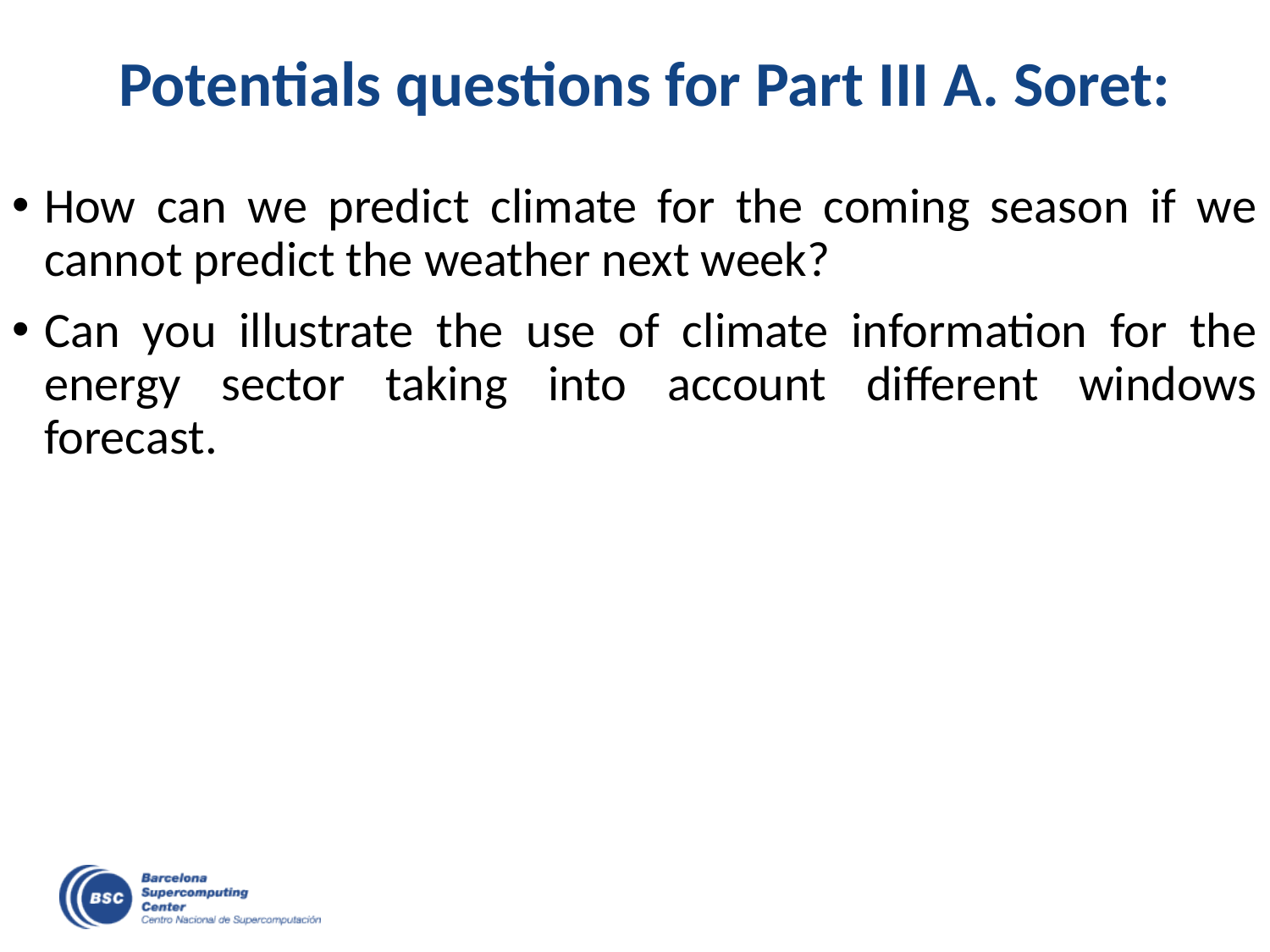

# Potentials questions for Part III A. Soret:
How can we predict climate for the coming season if we cannot predict the weather next week?
Can you illustrate the use of climate information for the energy sector taking into account different windows forecast.